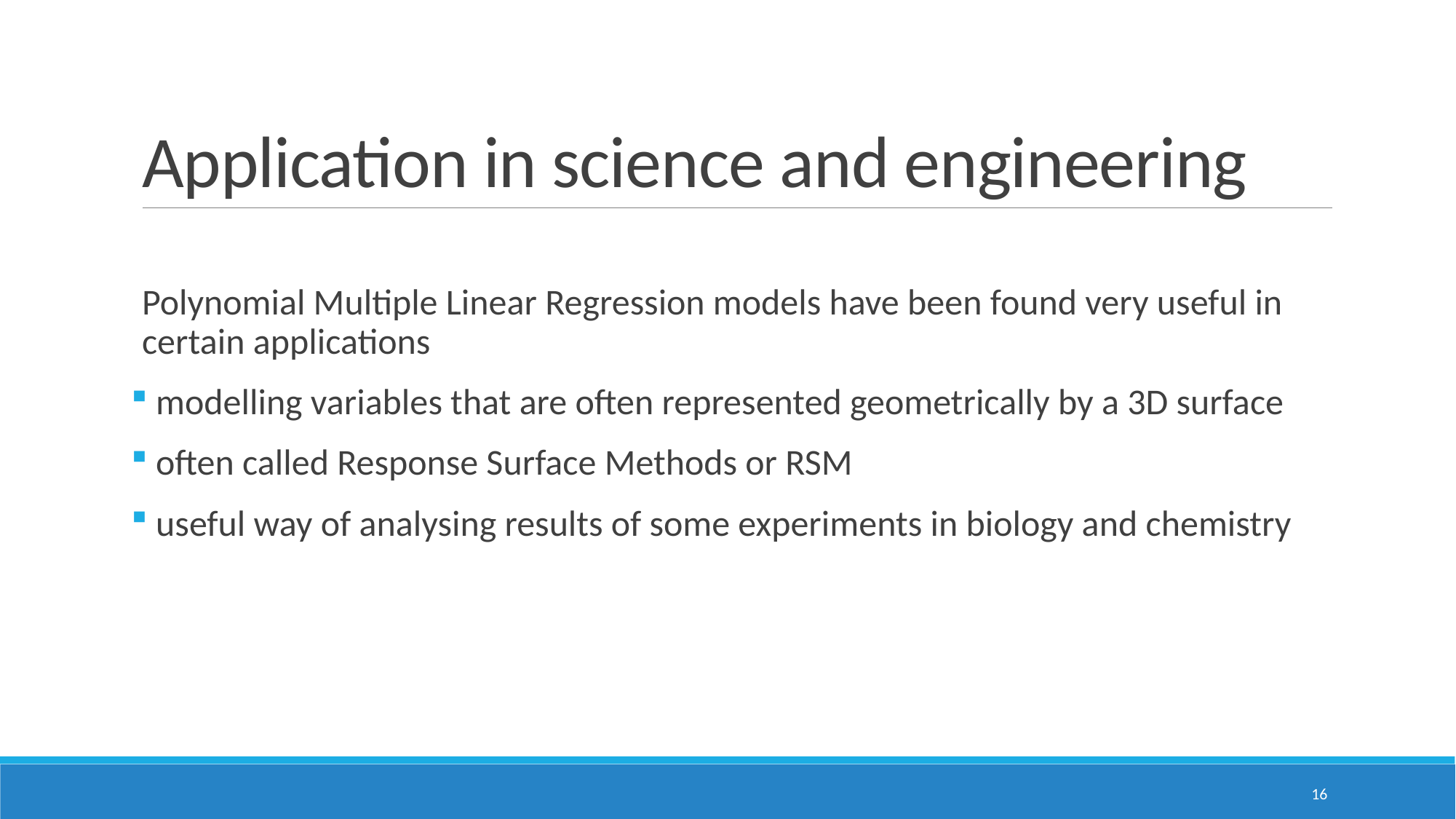

# Application in science and engineering

Polynomial Multiple Linear Regression models have been found very useful in certain applications
 modelling variables that are often represented geometrically by a 3D surface
 often called Response Surface Methods or RSM
 useful way of analysing results of some experiments in biology and chemistry
16